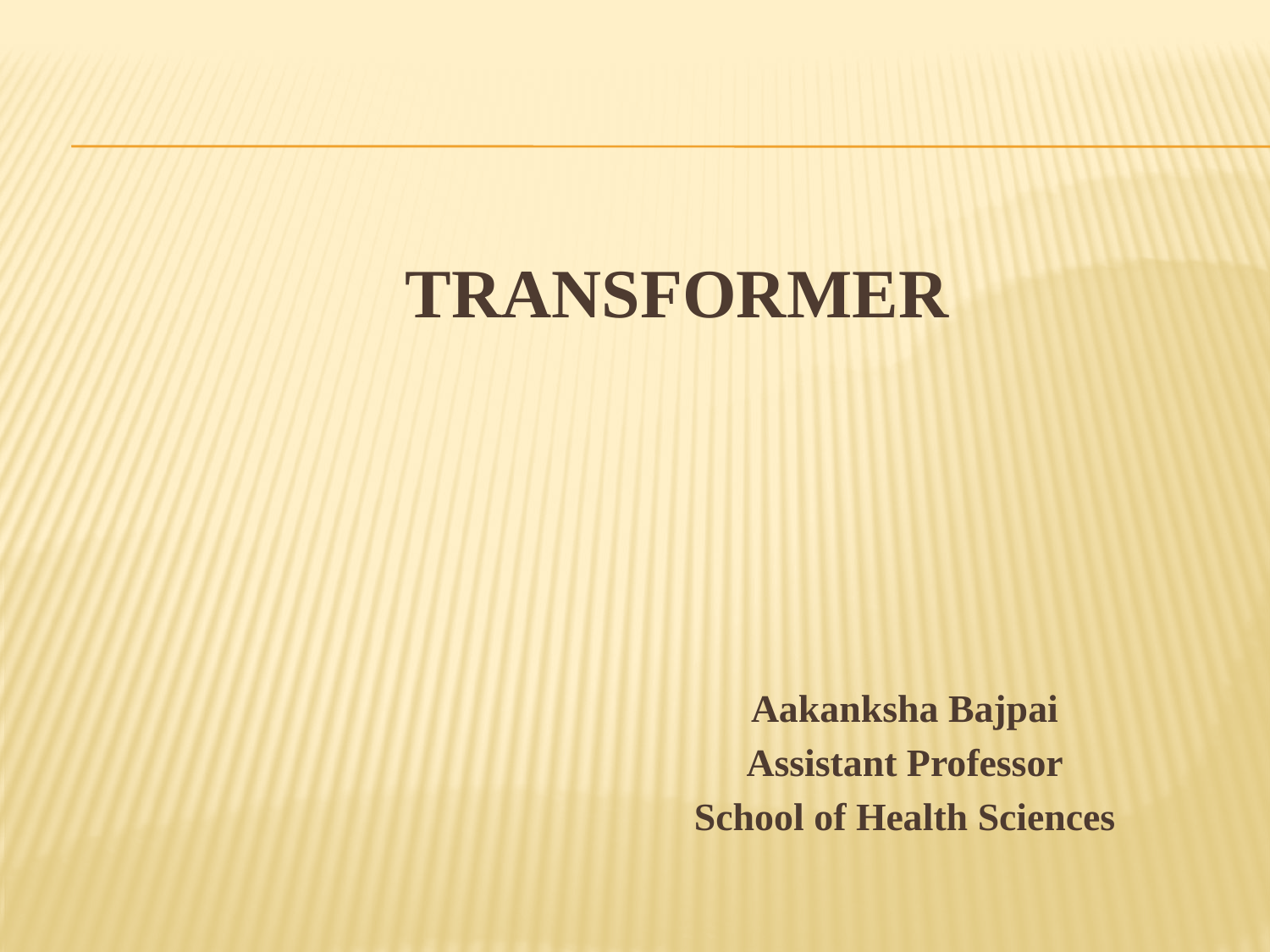

# TRANSFORMER
Aakanksha Bajpai
Assistant Professor
School of Health Sciences